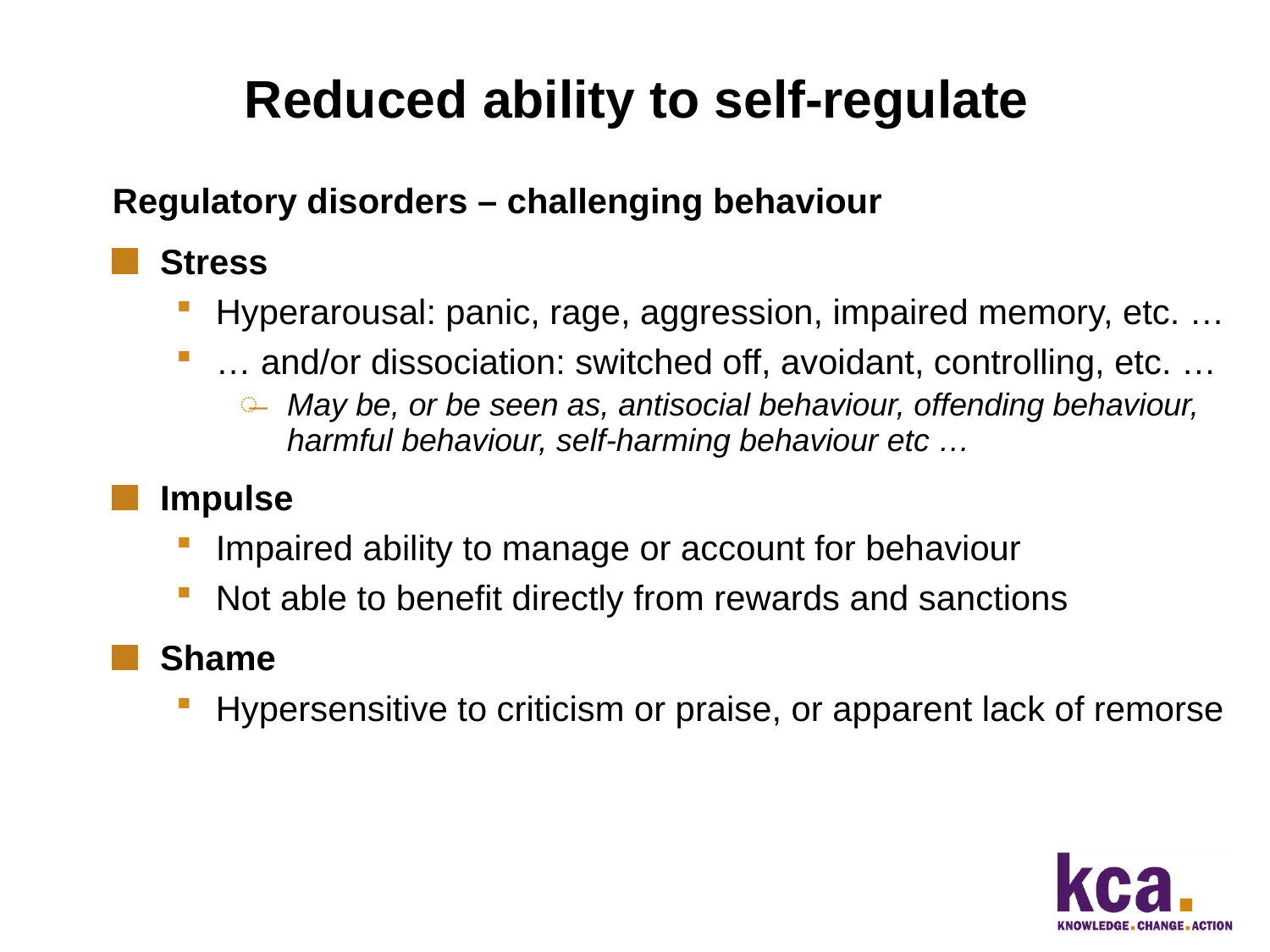

Reduced ability to self-regulate
Regulatory disorders – challenging behaviour
Stress
Hyperarousal: panic, rage, aggression, impaired memory, etc. …
… and/or dissociation: switched off, avoidant, controlling, etc. …
May be, or be seen as, antisocial behaviour, offending behaviour, harmful behaviour, self-harming behaviour etc …
Impulse
Impaired ability to manage or account for behaviour
Not able to benefit directly from rewards and sanctions
Shame
Hypersensitive to criticism or praise, or apparent lack of remorse